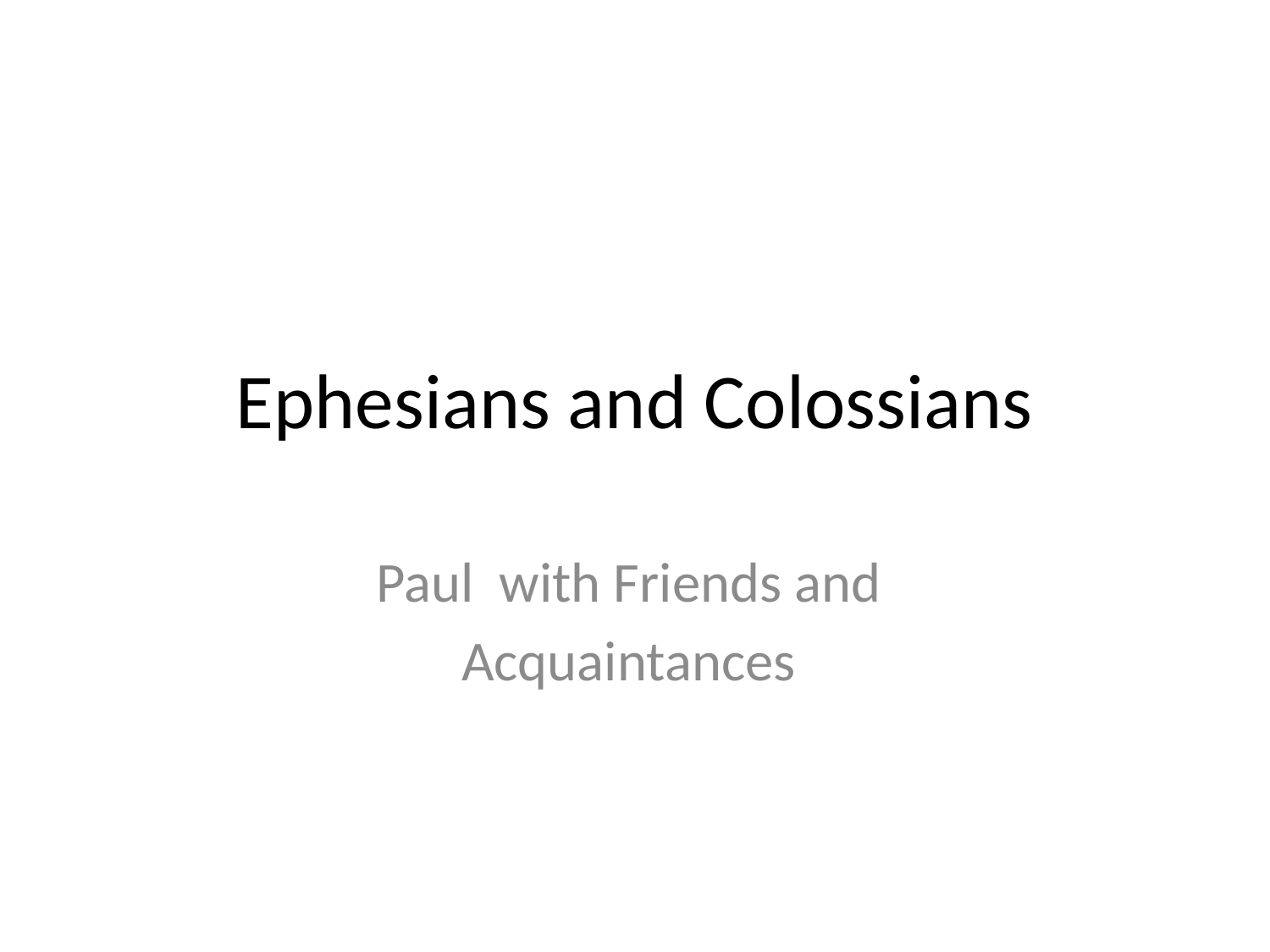

# Ephesians and Colossians
Paul  with Friends and
Acquaintances